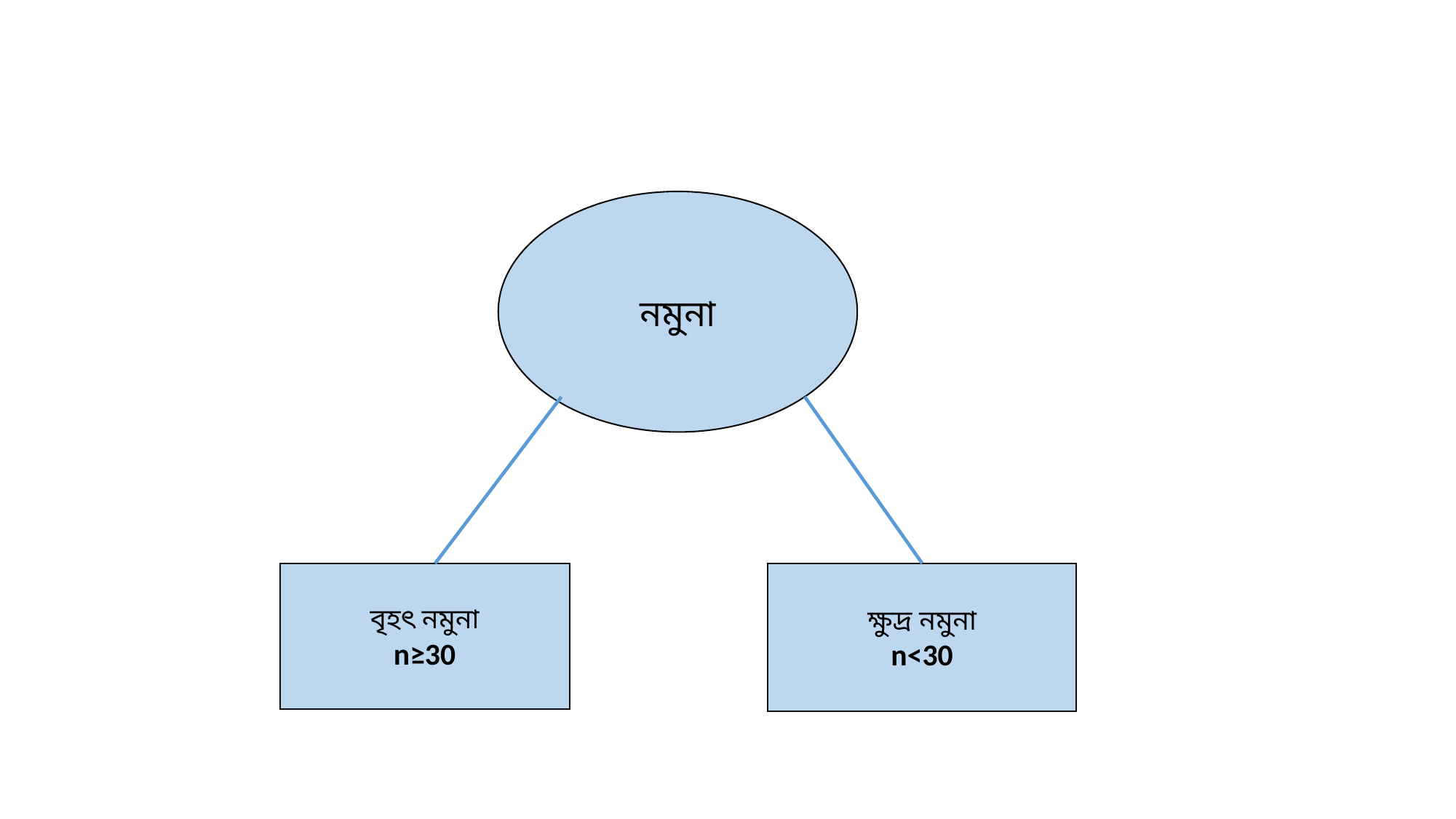

নমুনা
বৃহৎ নমুনা
n≥30
ক্ষুদ্র নমুনা
n<30